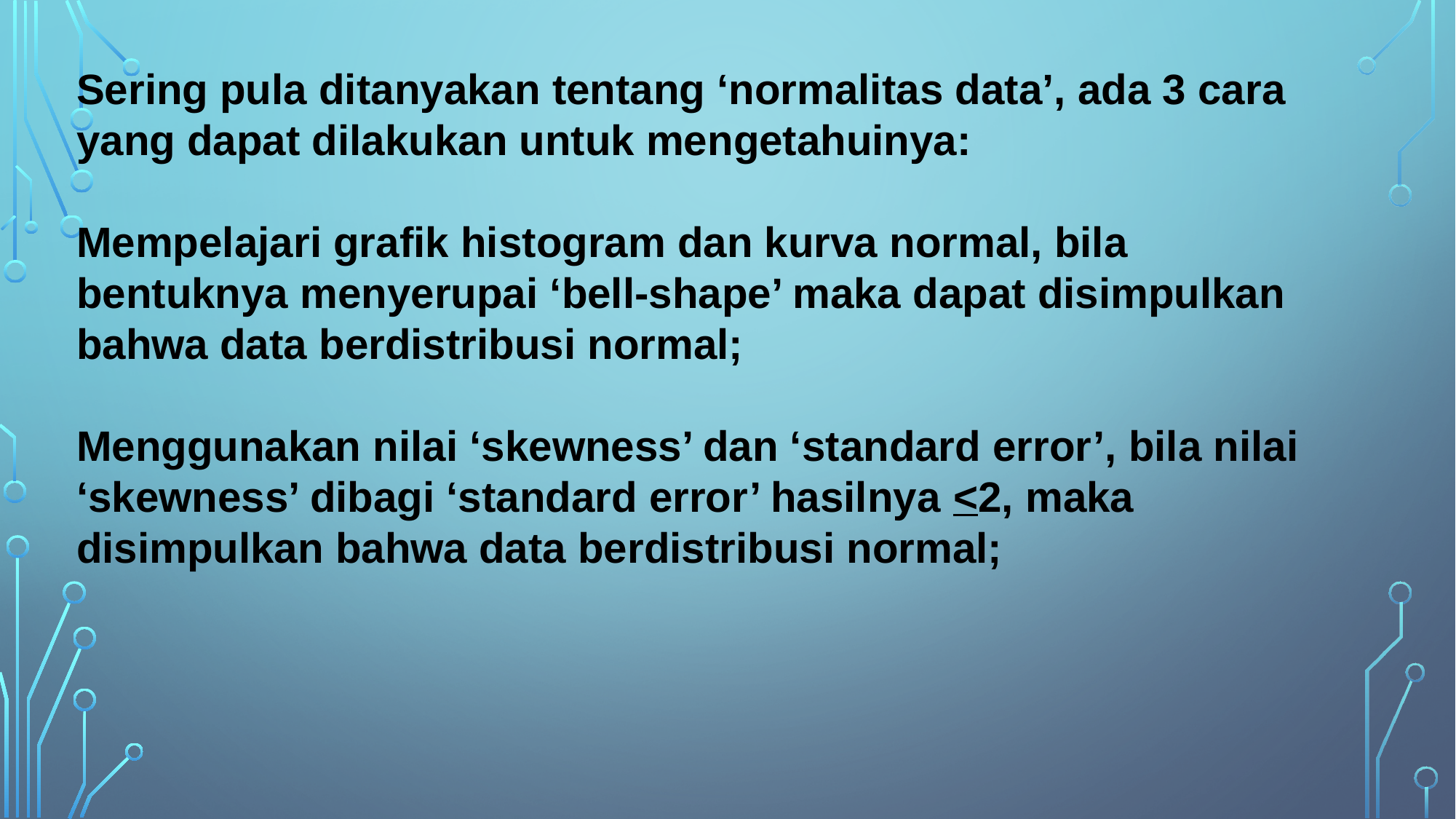

Sering pula ditanyakan tentang ‘normalitas data’, ada 3 cara yang dapat dilakukan untuk mengetahuinya:

Mempelajari grafik histogram dan kurva normal, bila bentuknya menyerupai ‘bell-shape’ maka dapat disimpulkan bahwa data berdistribusi normal;

Menggunakan nilai ‘skewness’ dan ‘standard error’, bila nilai ‘skewness’ dibagi ‘standard error’ hasilnya <2, maka disimpulkan bahwa data berdistribusi normal;